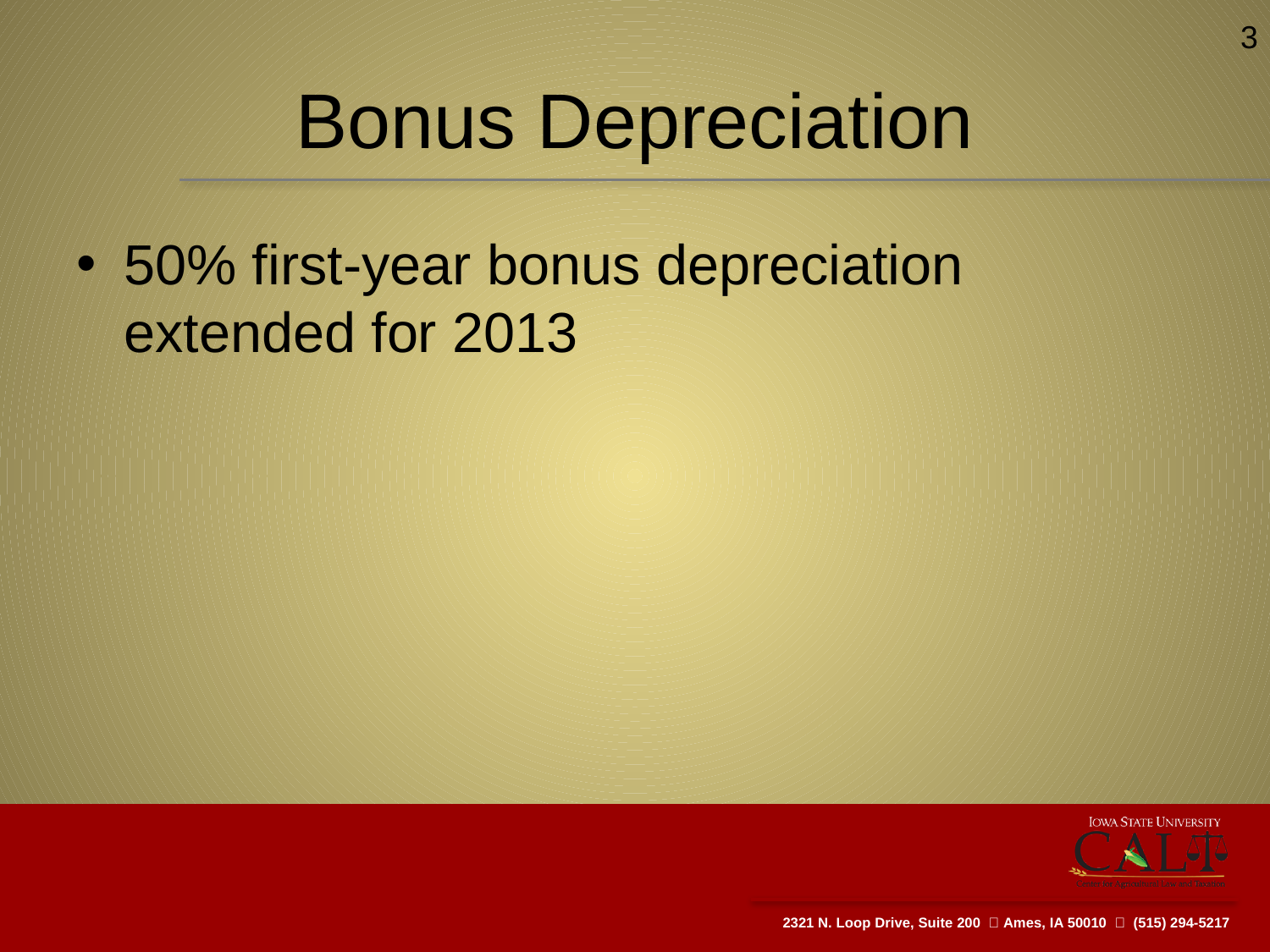

3
# Bonus Depreciation
50% first-year bonus depreciation extended for 2013